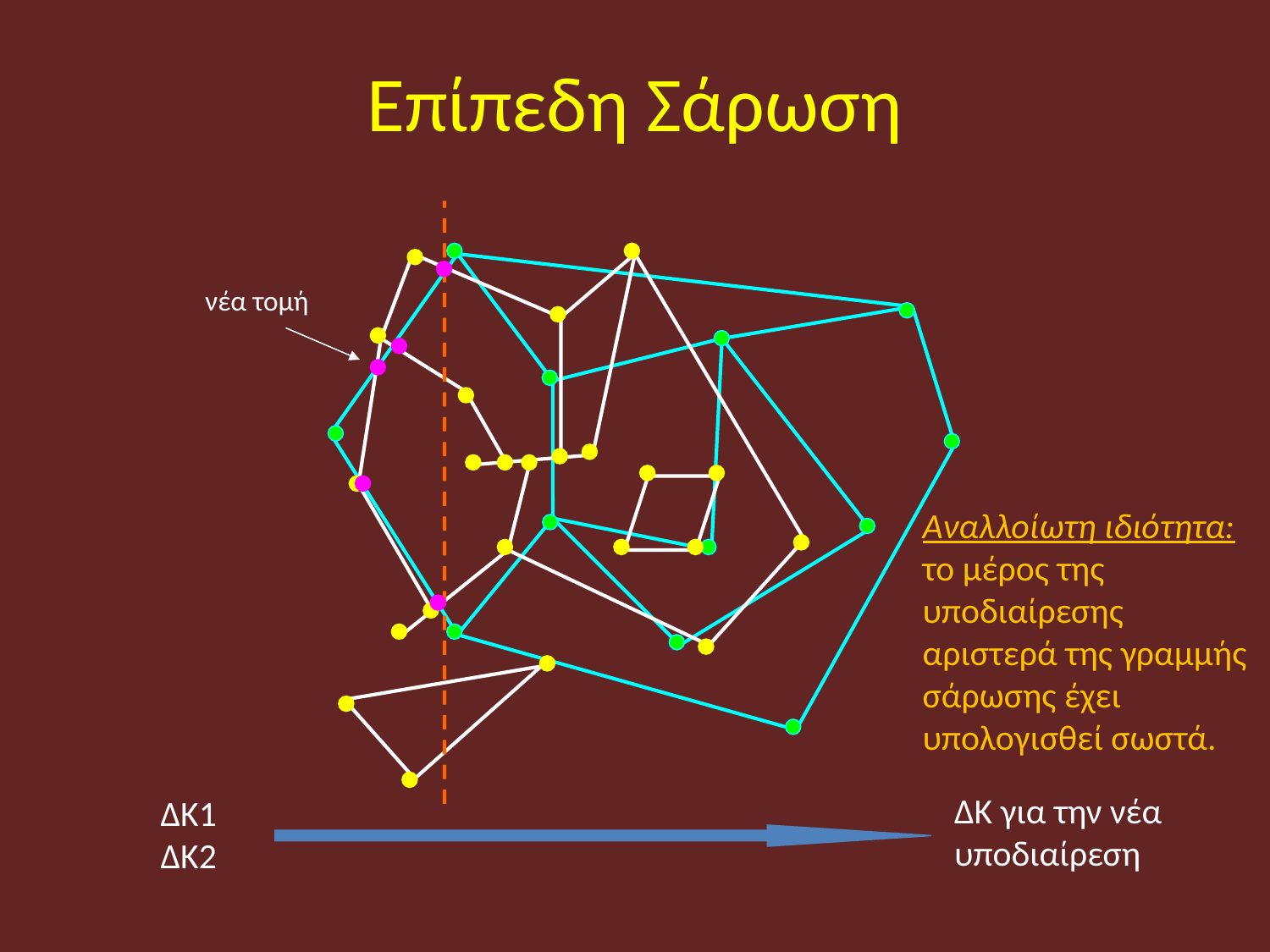

Επίπεδη Σάρωση

νέα τομή

Αναλλοίωτη ιδιότητα: το μέρος της υποδιαίρεσης αριστερά της γραμμής σάρωσης έχει υπολογισθεί σωστά.

ΔΚ για την νέα υποδιαίρεση
ΔΚ1

ΔΚ2